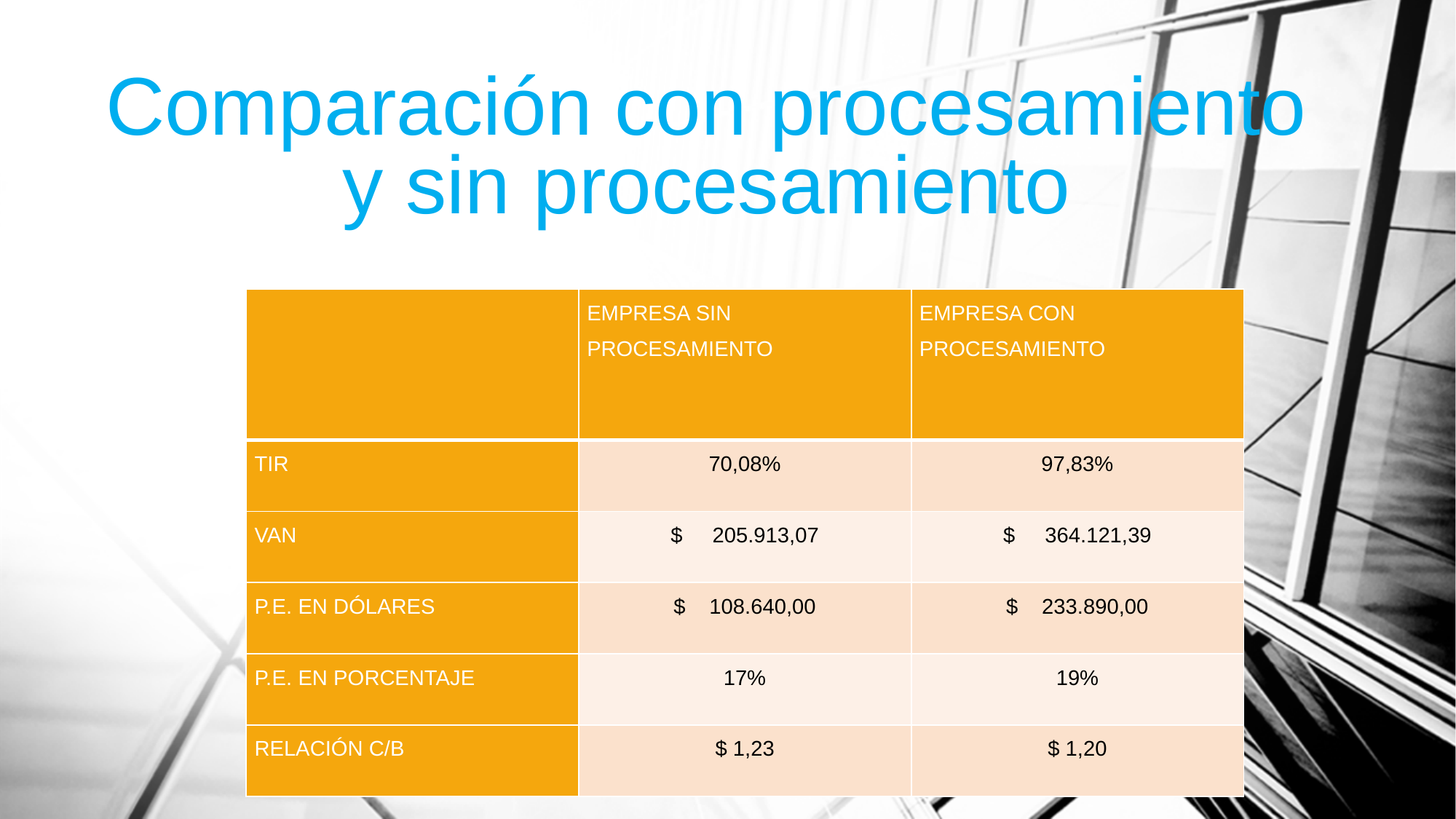

# Comparación con procesamiento y sin procesamiento
|  | EMPRESA SIN PROCESAMIENTO | EMPRESA CON PROCESAMIENTO |
| --- | --- | --- |
| TIR | 70,08% | 97,83% |
| VAN | $ 205.913,07 | $ 364.121,39 |
| P.E. EN DÓLARES | $ 108.640,00 | $ 233.890,00 |
| P.E. EN PORCENTAJE | 17% | 19% |
| RELACIÓN C/B | $ 1,23 | $ 1,20 |